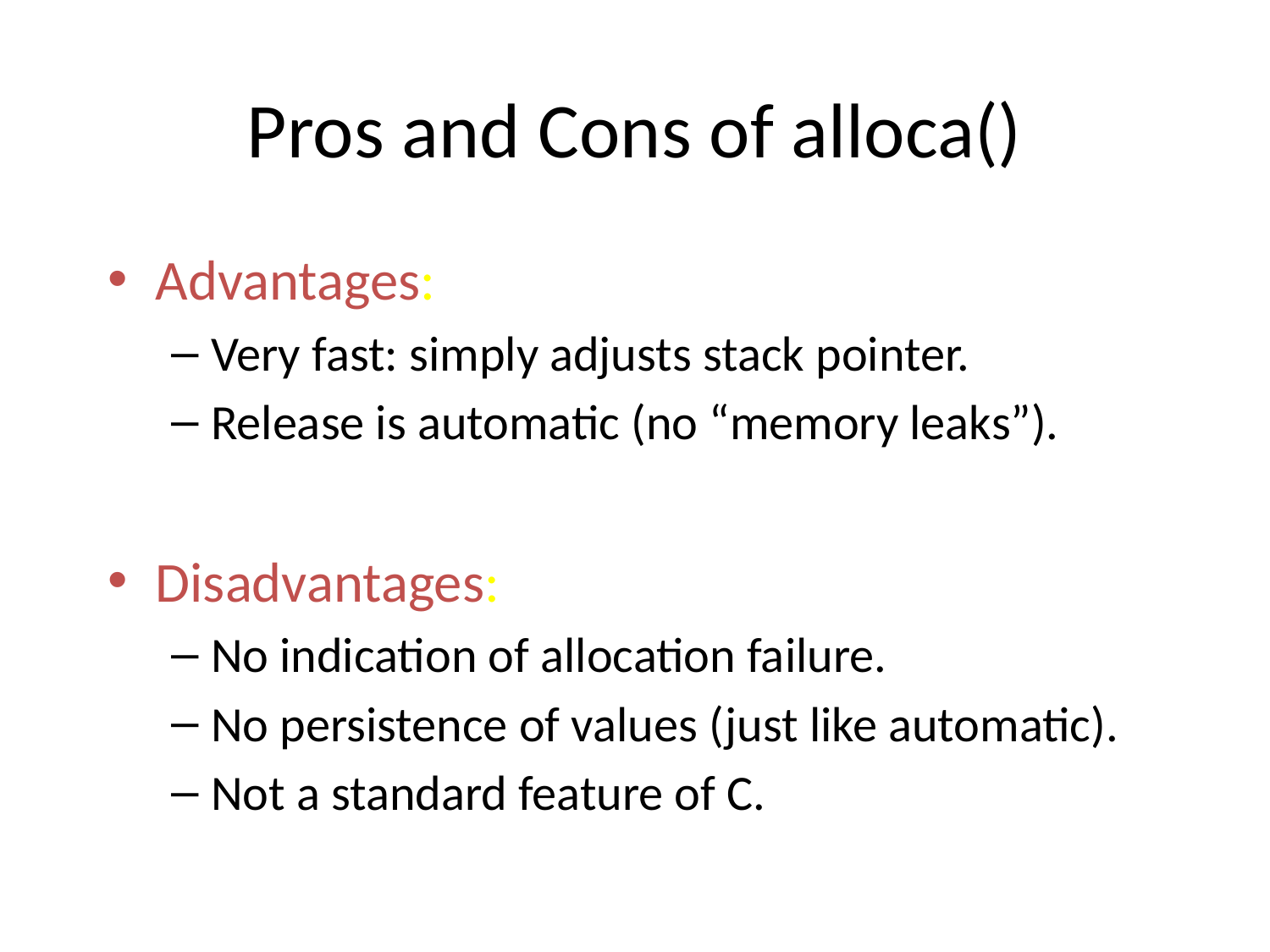

# Pros and Cons of alloca()
Advantages:
Very fast: simply adjusts stack pointer.
Release is automatic (no “memory leaks”).

Disadvantages:
No indication of allocation failure.
No persistence of values (just like automatic).
Not a standard feature of C.